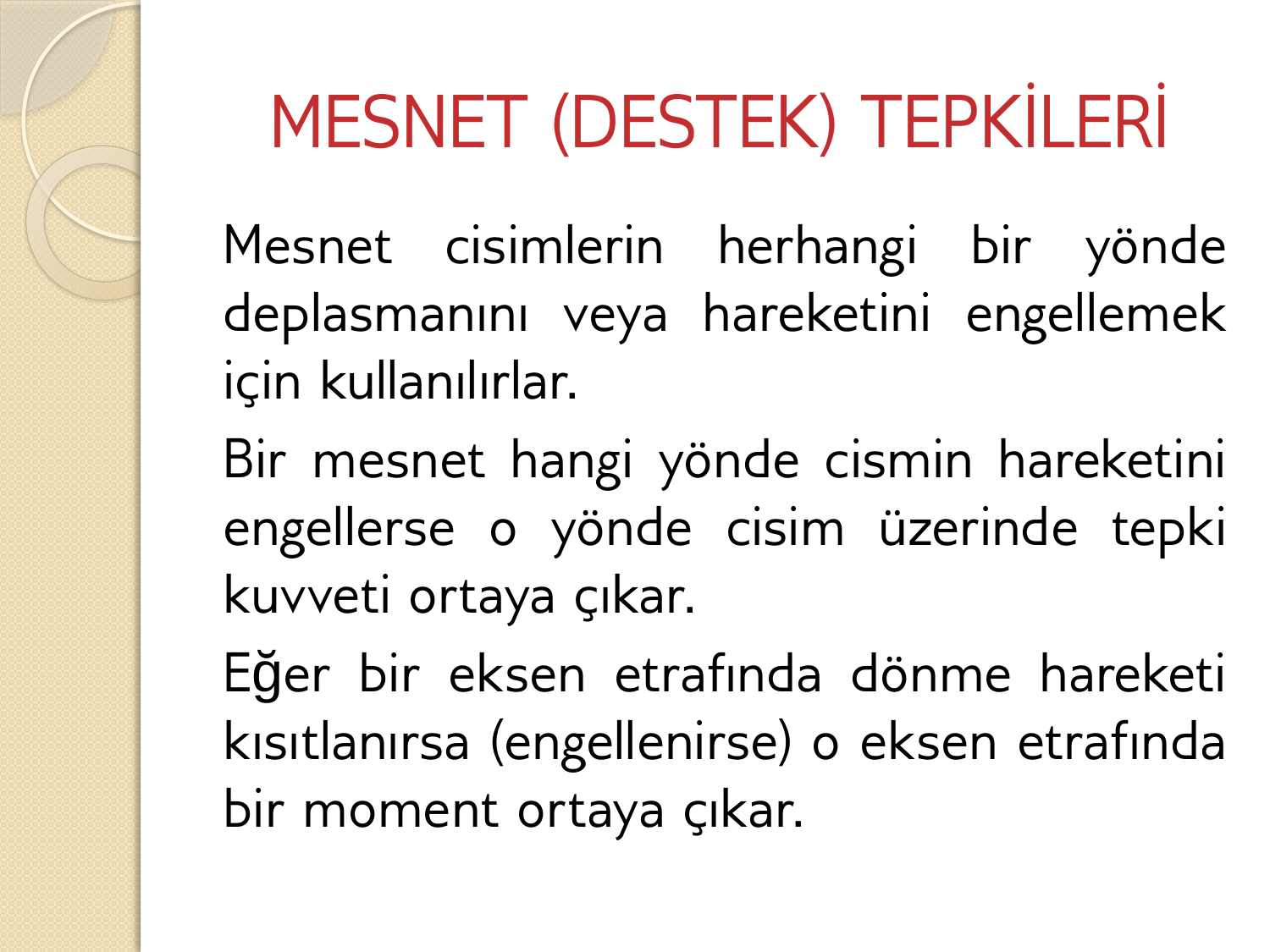

# MESNET (DESTEK) TEPKİLERİ
Mesnet cisimlerin herhangi bir yönde deplasmanını veya hareketini engellemek için kullanılırlar.
Bir mesnet hangi yönde cismin hareketini engellerse o yönde cisim üzerinde tepki kuvveti ortaya çıkar.
Eğer bir eksen etrafında dönme hareketi kısıtlanırsa (engellenirse) o eksen etrafında bir moment ortaya çıkar.